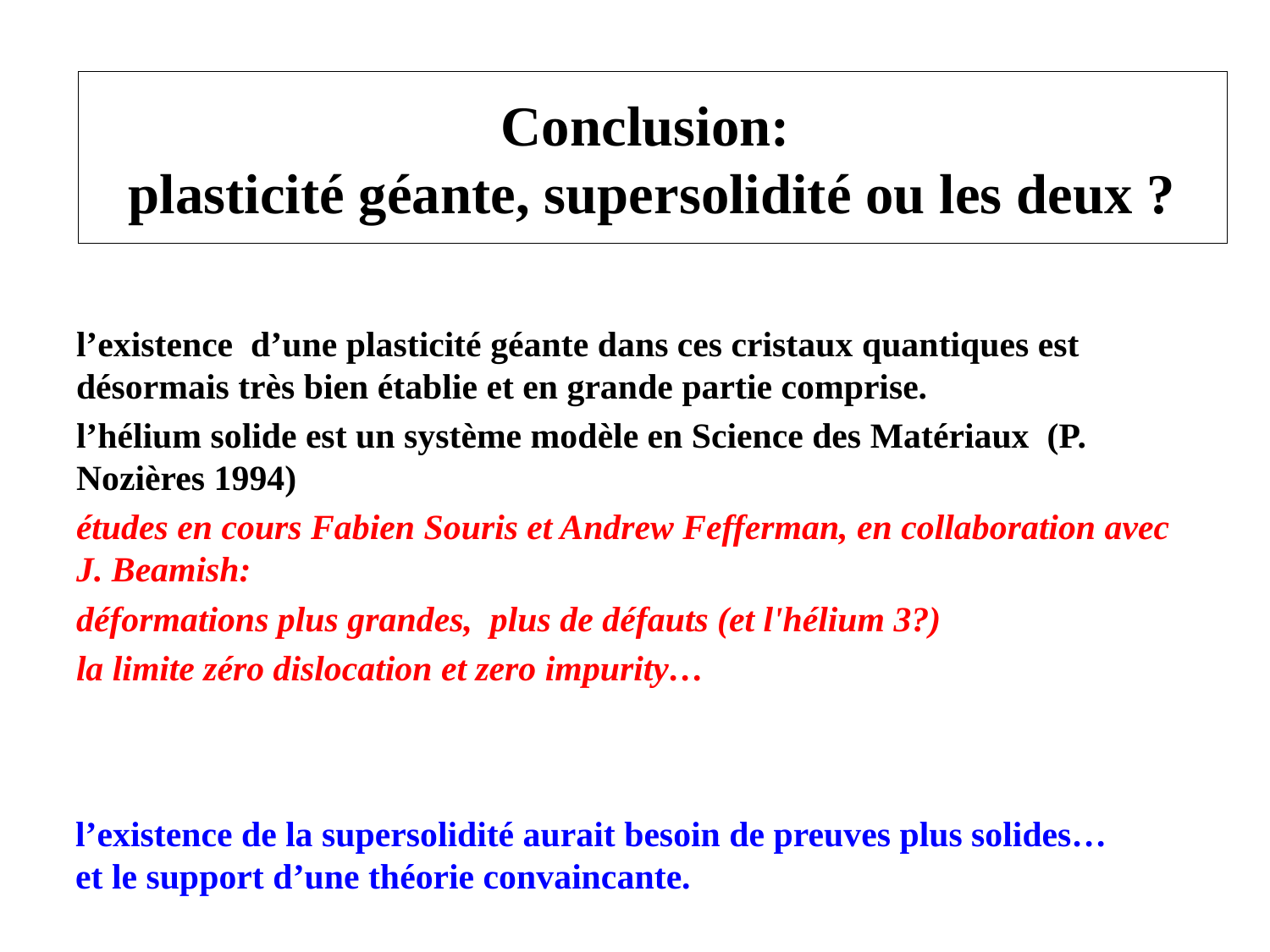

# Conclusion: plasticité géante, supersolidité ou les deux ?
l’existence  d’une plasticité géante dans ces cristaux quantiques est désormais très bien établie et en grande partie comprise.
l’hélium solide est un système modèle en Science des Matériaux  (P. Nozières 1994)
études en cours Fabien Souris et Andrew Fefferman, en collaboration avec J. Beamish:
déformations plus grandes,  plus de défauts (et l'hélium 3?)
la limite zéro dislocation et zero impurity…
l’existence de la supersolidité aurait besoin de preuves plus solides…
et le support d’une théorie convaincante.